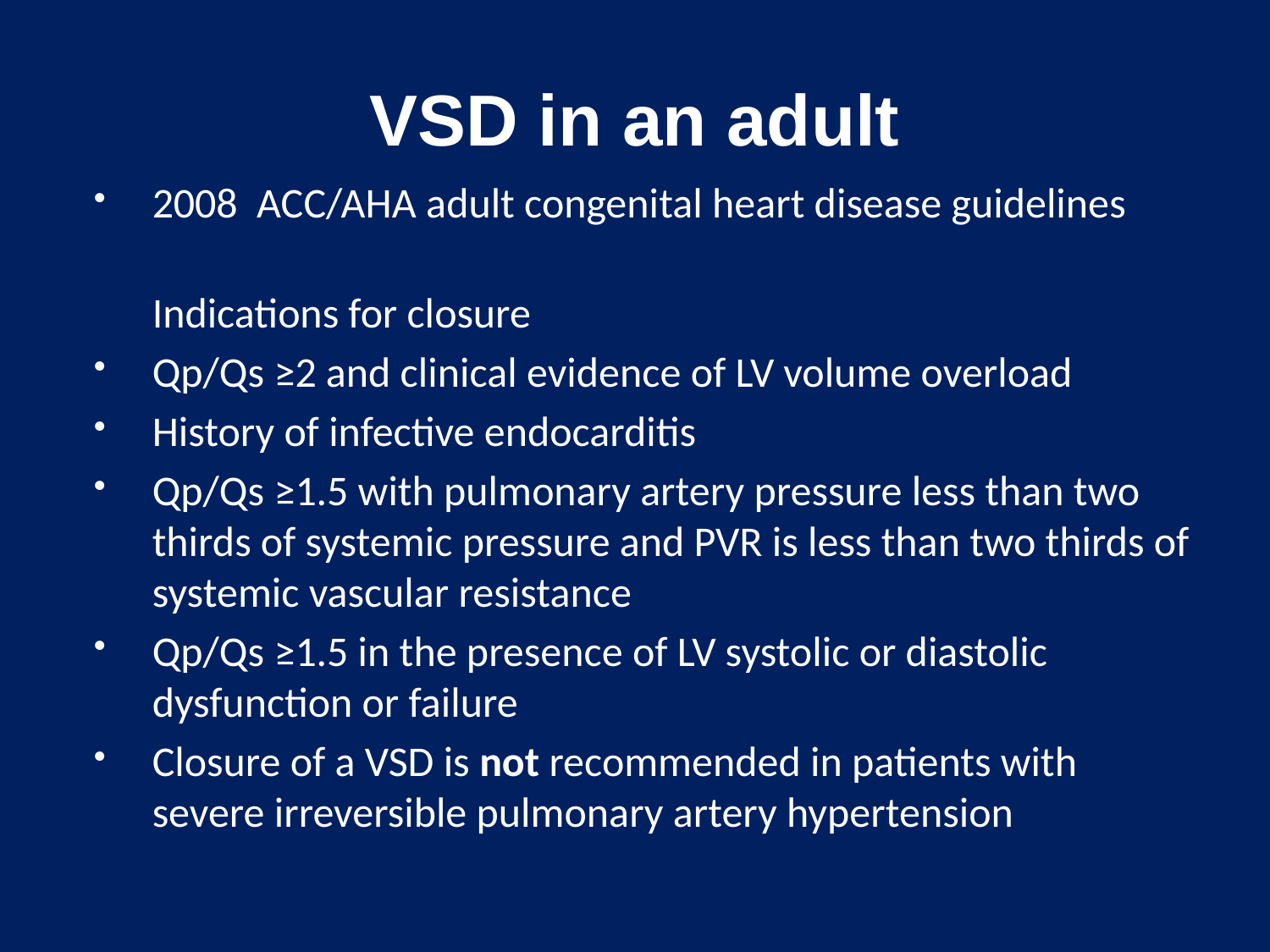

# VSD in an adult
2008  ACC/AHA adult congenital heart disease guidelines
Indications for closure
Qp/Qs ≥2 and clinical evidence of LV volume overload
History of infective endocarditis
Qp/Qs ≥1.5 with pulmonary artery pressure less than two thirds of systemic pressure and PVR is less than two thirds of systemic vascular resistance
Qp/Qs ≥1.5 in the presence of LV systolic or diastolic dysfunction or failure
Closure of a VSD is not recommended in patients with severe irreversible pulmonary artery hypertension